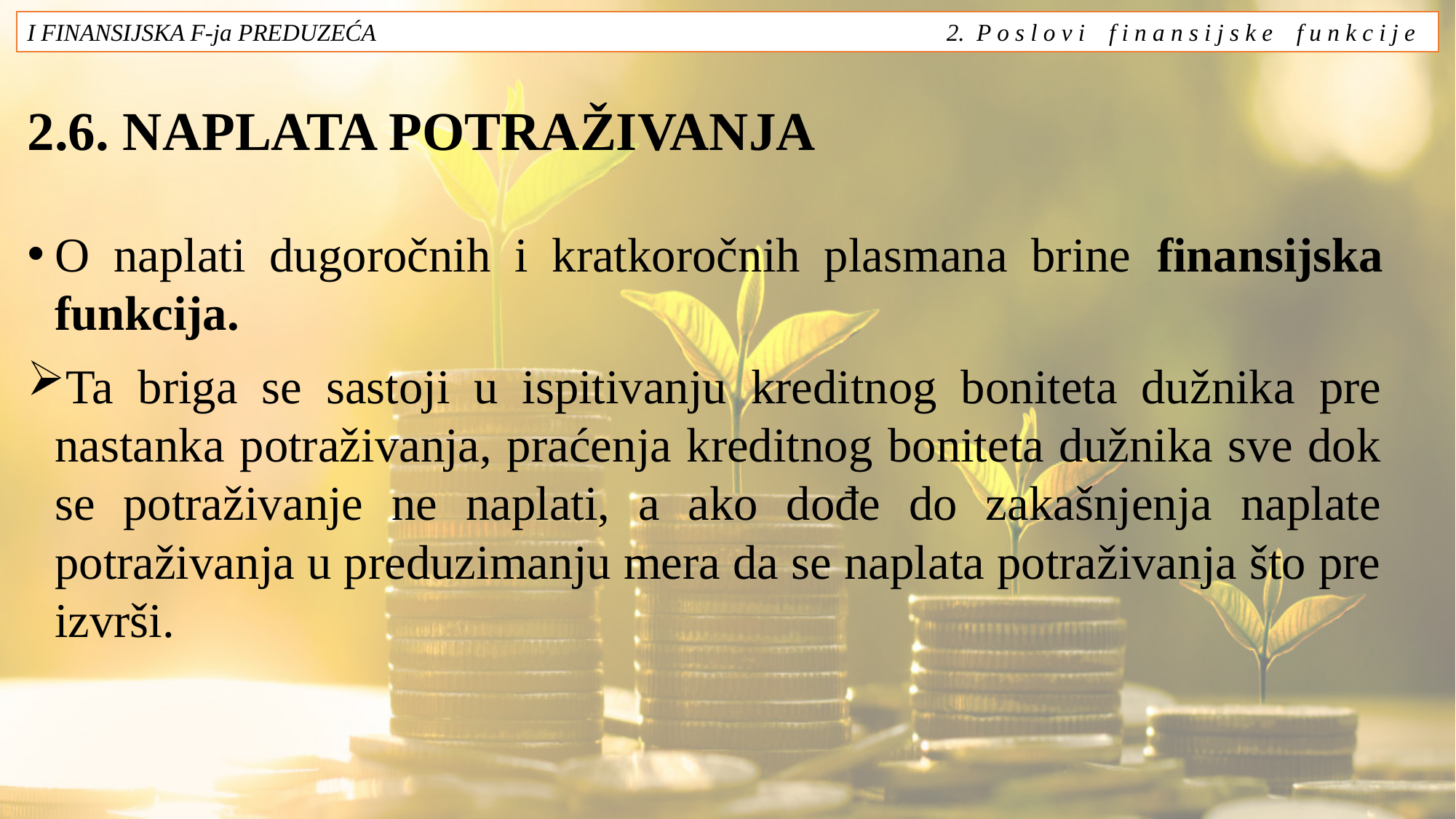

I FINANSIJSKA F-ja PREDUZEĆA                                                                                               2.  P o s l o v i    f i n a n s i j s k e    f u n k c i j e
# 2.6. NAPLATA POTRAŽIVANJA
O naplati dugoročnih i kratkoročnih plasmana brine finansijska funkcija.
Ta briga se sastoji u ispitivanju kreditnog boniteta dužnika pre nastanka potraživanja, praćenja kreditnog boniteta dužnika sve dok se potraživanje ne naplati, a ako dođe do zakašnjenja naplate potraživanja u preduzimanju mera da se naplata potraživanja što pre izvrši.